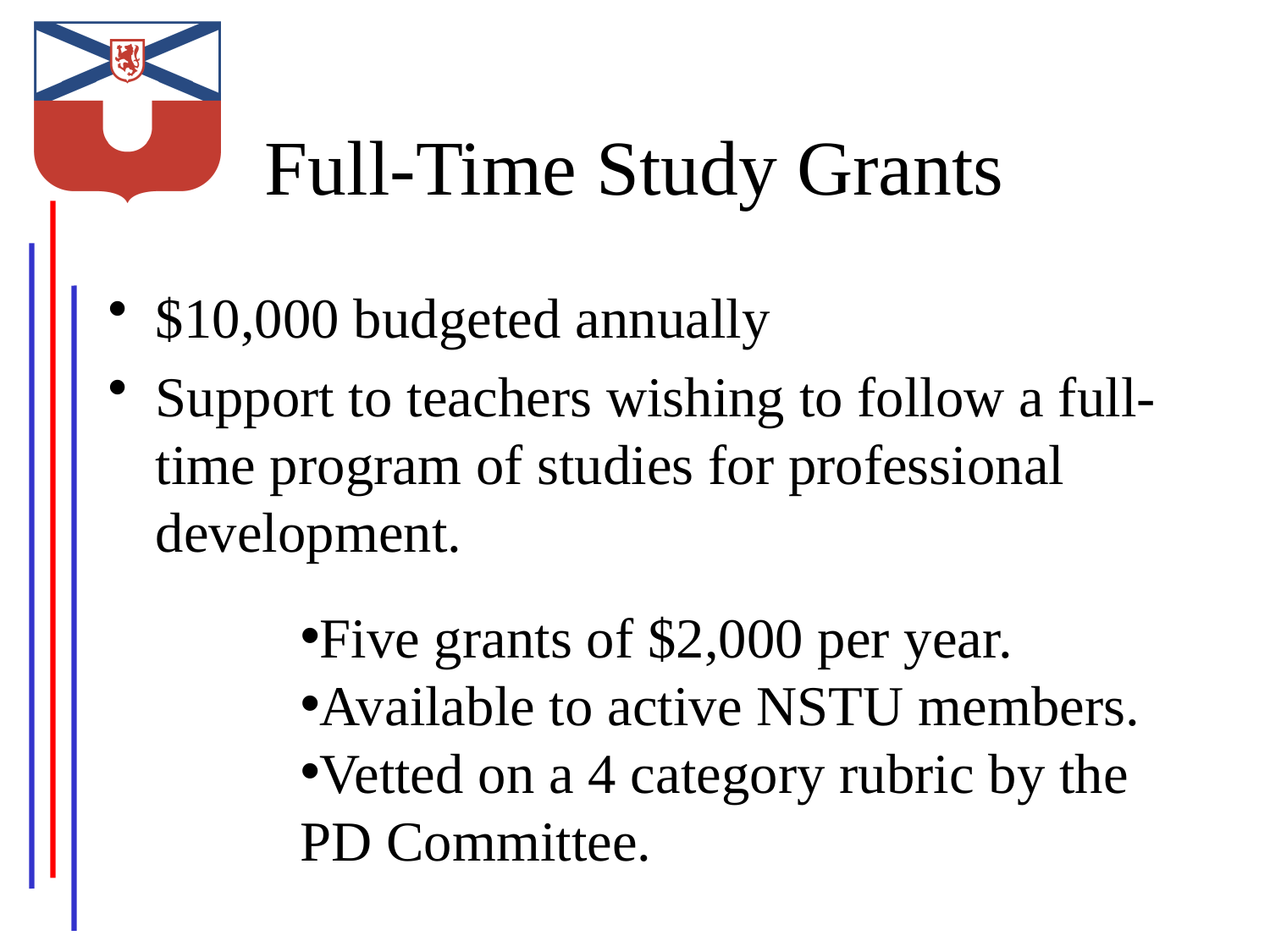

# Full-Time Study Grants
$10,000 budgeted annually
Support to teachers wishing to follow a full-time program of studies for professional development.
Five grants of $2,000 per year.
Available to active NSTU members.
Vetted on a 4 category rubric by the PD Committee.